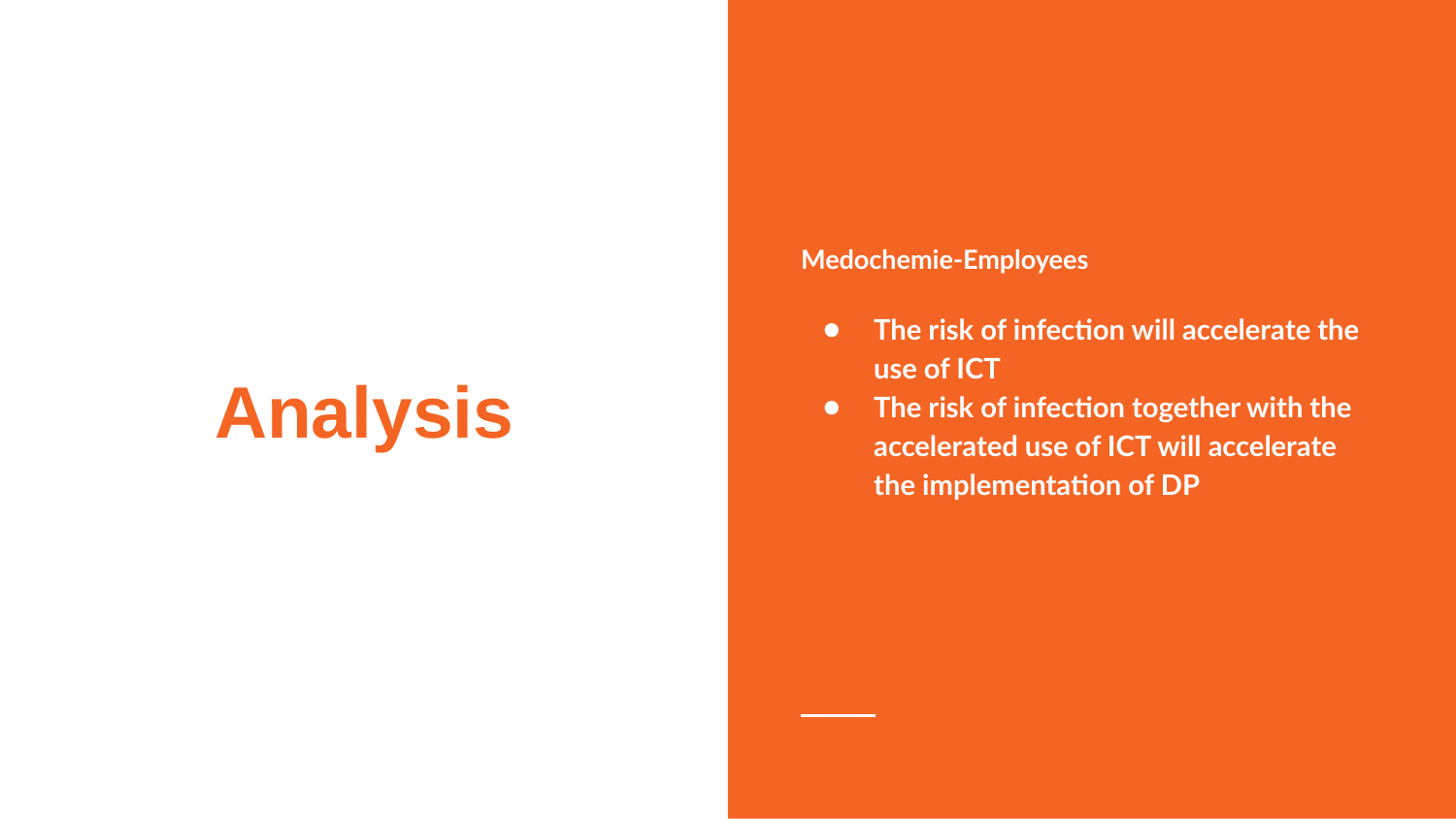

Medochemie-Employees
The risk of infection will accelerate the use of ICT
The risk of infection together with the accelerated use of ICT will accelerate the implementation of DP

# Analysis